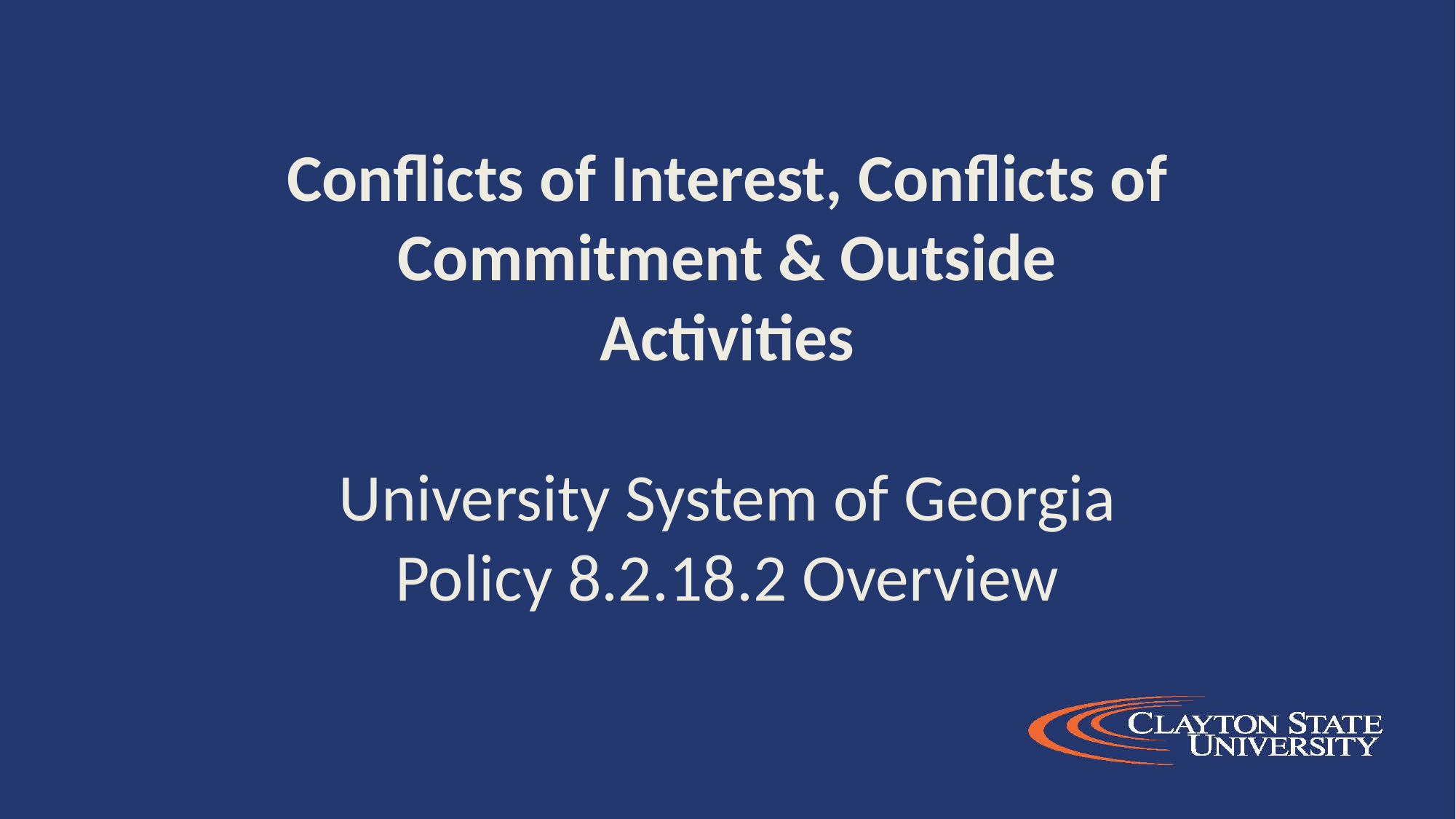

# Conflicts of Interest, Conflicts of Commitment & Outside Activities University System of Georgia Policy 8.2.18.2 Overview